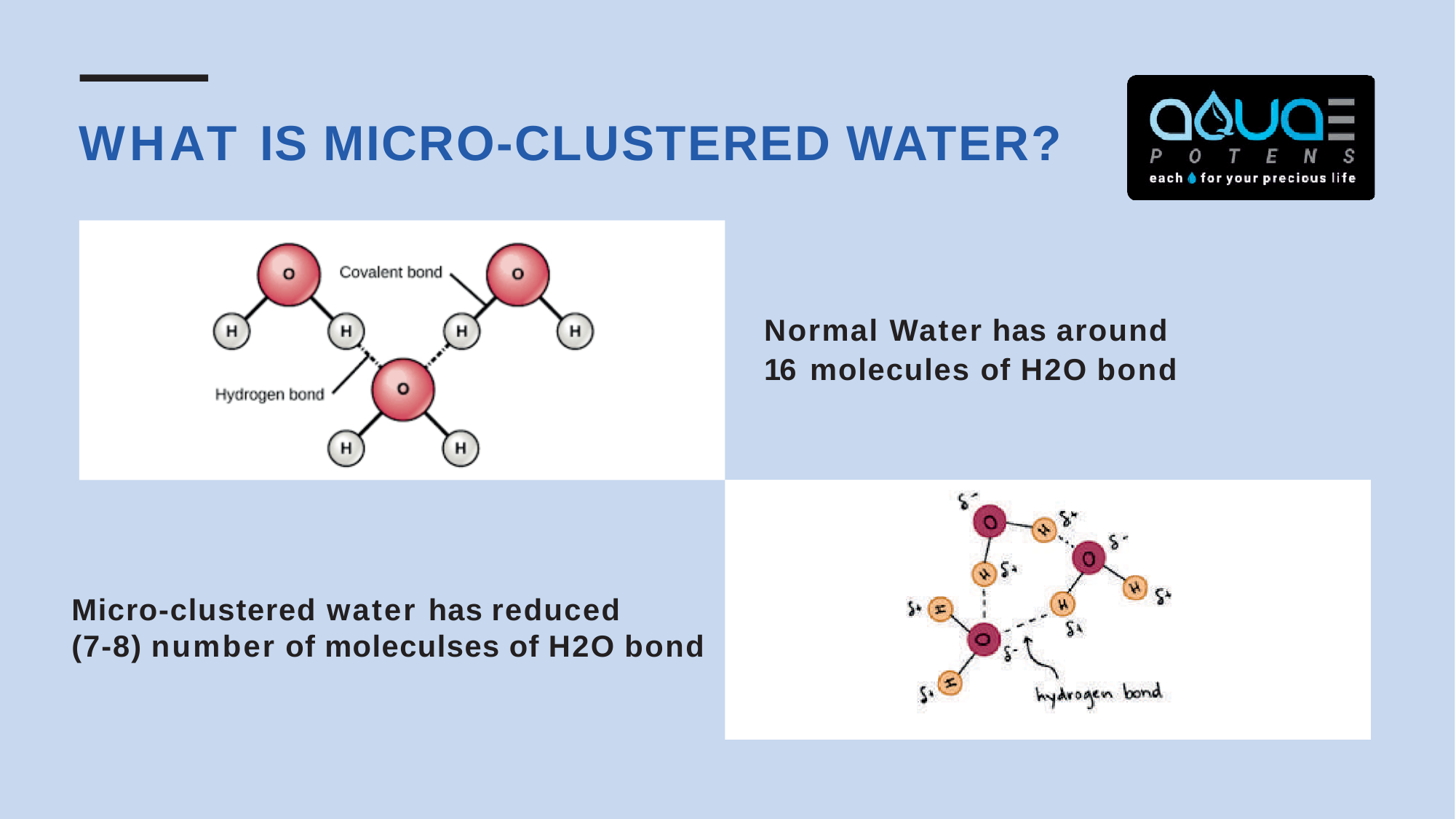

# WHAT IS MICRO-CLUSTERED WATER?

Normal Water has around 16  molecules of H2O bond
Micro-clustered water has reduced
(7-8) number of moleculses of H2O bond